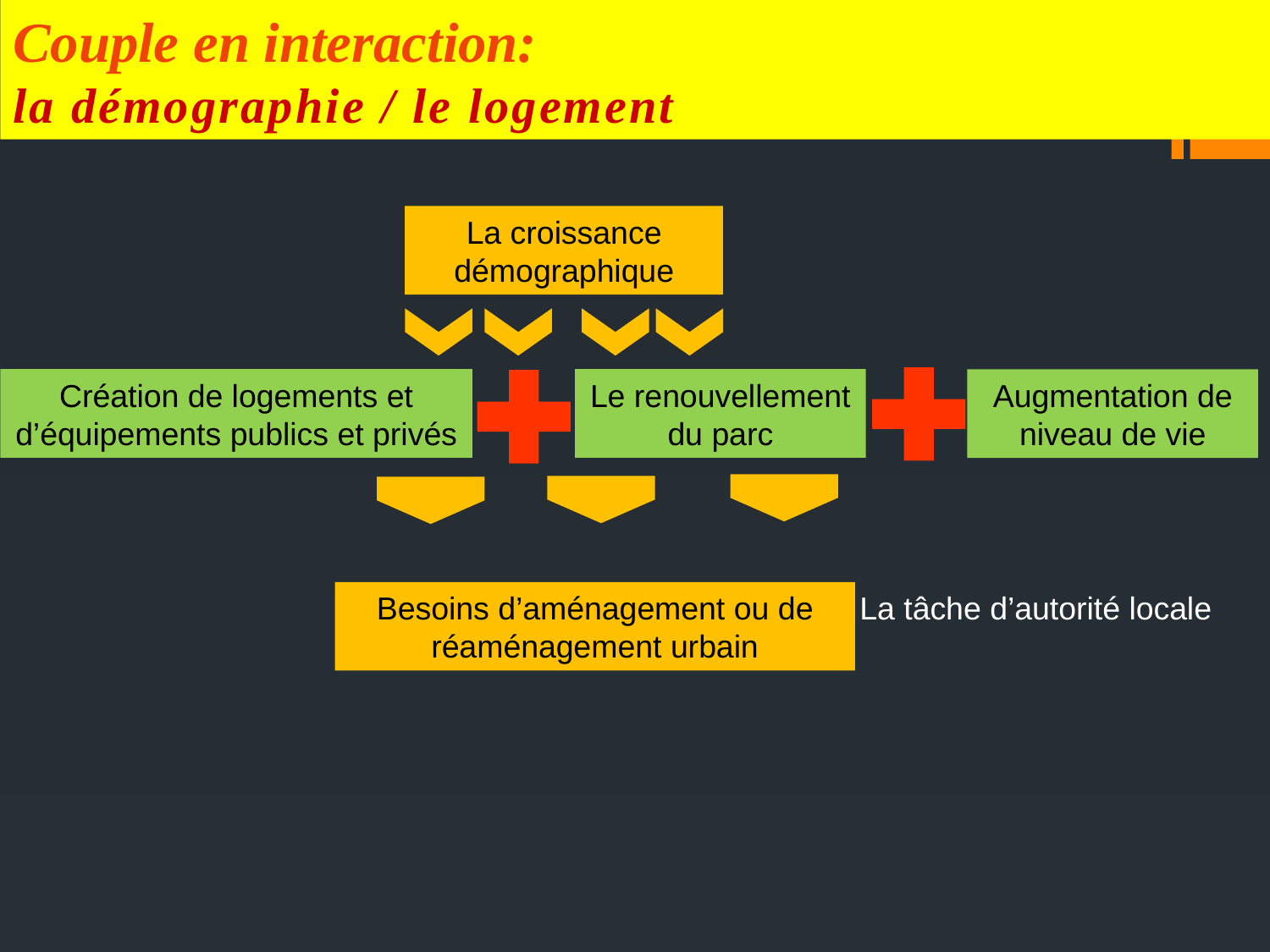

Couple en interaction:
la démographie / le logement
La croissance démographique

Le renouvellement du parc
Création de logements et d’équipements publics et privés
Augmentation de niveau de vie

Besoins d’aménagement ou de réaménagement urbain
La tâche d’autorité locale